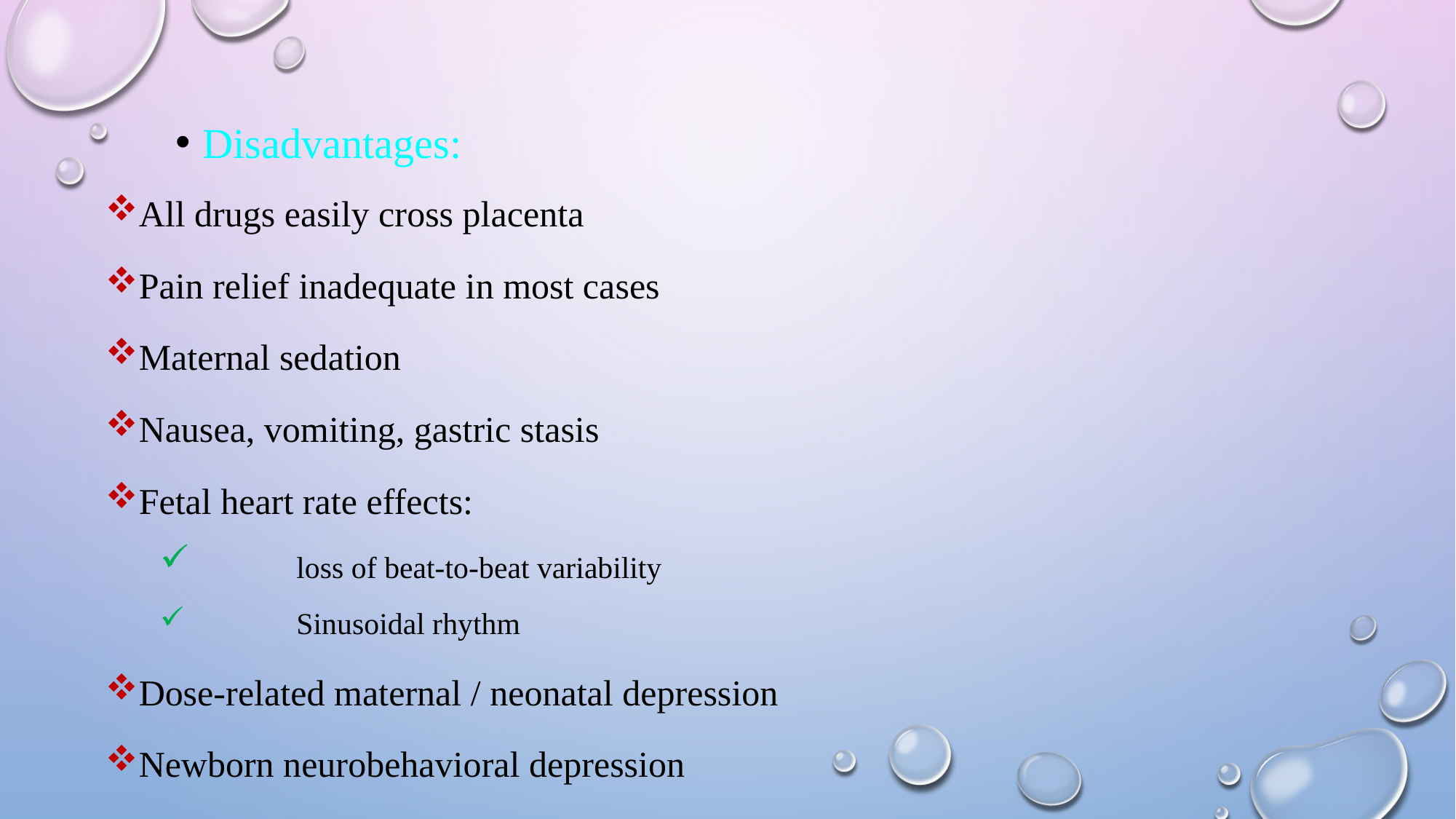

Disadvantages:
All drugs easily cross placenta
Pain relief inadequate in most cases
Maternal sedation
Nausea, vomiting, gastric stasis
Fetal heart rate effects:
	loss of beat-to-beat variability
	Sinusoidal rhythm
Dose-related maternal / neonatal depression
Newborn neurobehavioral depression